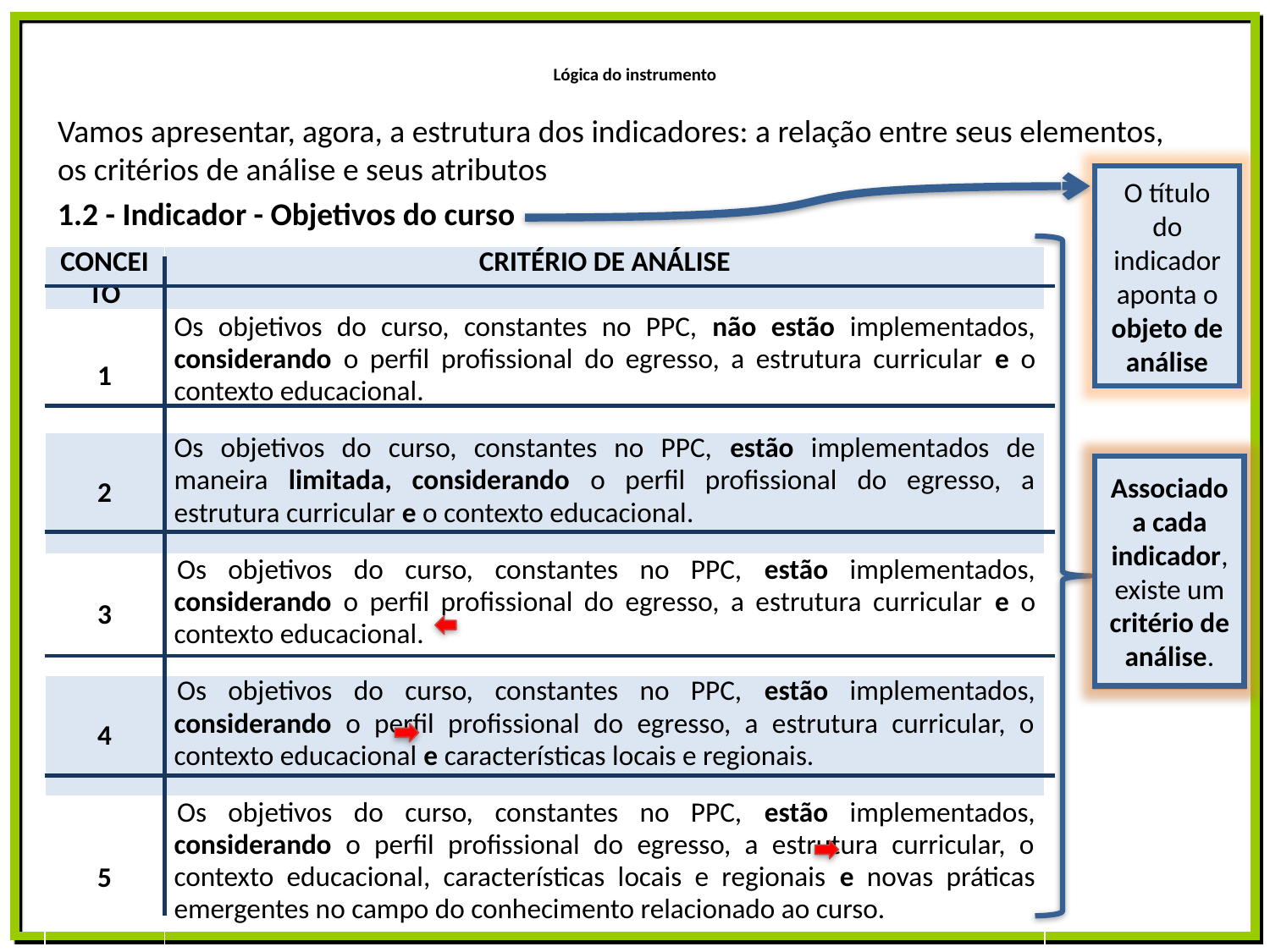

# Lógica do instrumento
Vamos apresentar, agora, a estrutura dos indicadores: a relação entre seus elementos, os critérios de análise e seus atributos
1.2 - Indicador - Objetivos do curso

O título do indicador aponta o objeto de análise

| Conceito | Critério de Análise |
| --- | --- |
| 1 | Os objetivos do curso, constantes no PPC, não estão implementados, considerando o perfil profissional do egresso, a estrutura curricular e o contexto educacional. |
| 2 | Os objetivos do curso, constantes no PPC, estão implementados de maneira limitada, considerando o perfil profissional do egresso, a estrutura curricular e o contexto educacional. |
| 3 | Os objetivos do curso, constantes no PPC, estão implementados, considerando o perfil profissional do egresso, a estrutura curricular e o contexto educacional. |
| 4 | Os objetivos do curso, constantes no PPC, estão implementados, considerando o perfil profissional do egresso, a estrutura curricular, o contexto educacional e características locais e regionais. |
| 5 | Os objetivos do curso, constantes no PPC, estão implementados, considerando o perfil profissional do egresso, a estrutura curricular, o contexto educacional, características locais e regionais e novas práticas emergentes no campo do conhecimento relacionado ao curso. |
Associado a cada indicador, existe um critério de análise.